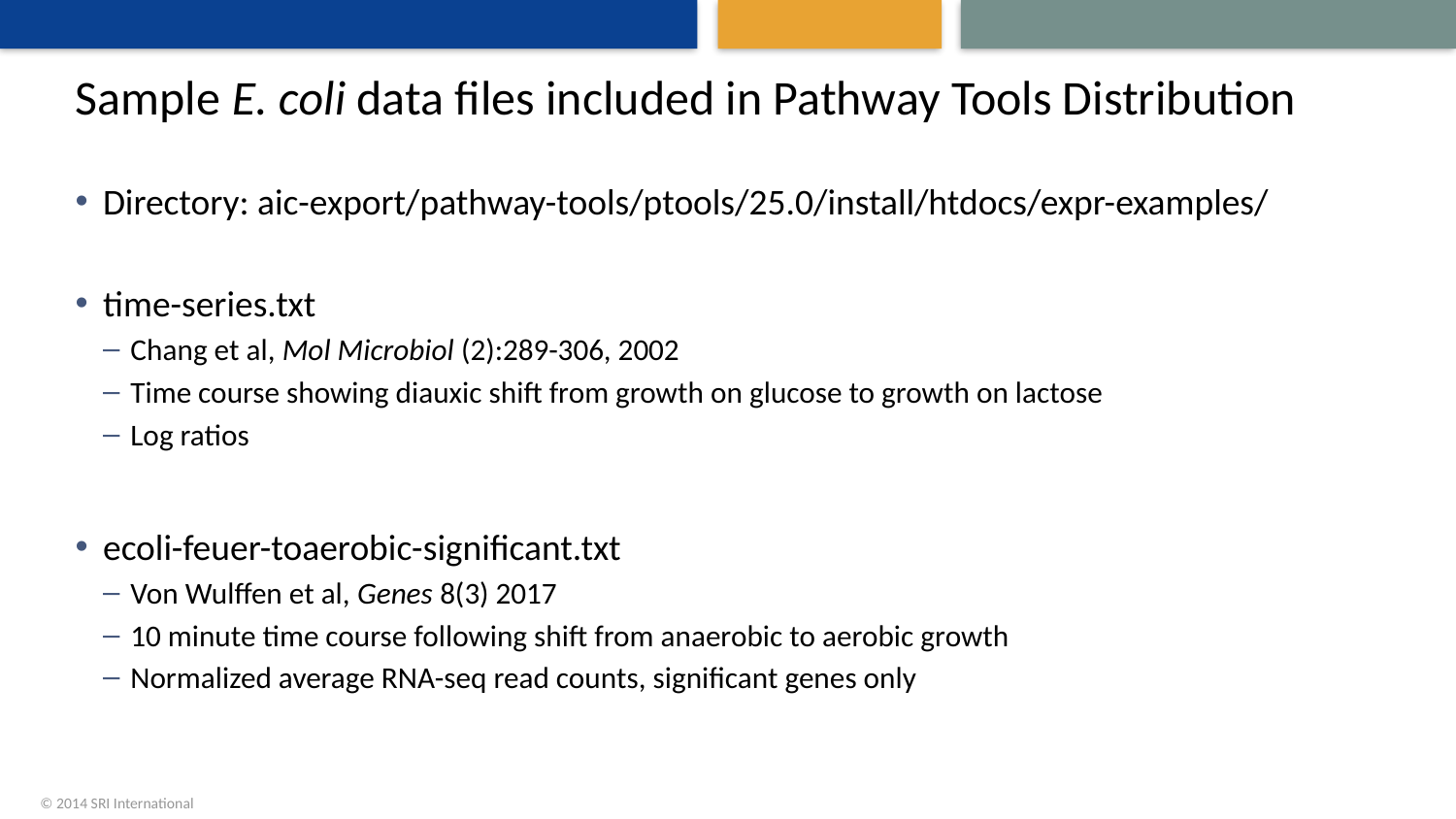

# Sample E. coli data files included in Pathway Tools Distribution
Directory: aic-export/pathway-tools/ptools/25.0/install/htdocs/expr-examples/

time-series.txt
Chang et al, Mol Microbiol (2):289-306, 2002
Time course showing diauxic shift from growth on glucose to growth on lactose
Log ratios

ecoli-feuer-toaerobic-significant.txt
Von Wulffen et al, Genes 8(3) 2017
10 minute time course following shift from anaerobic to aerobic growth
Normalized average RNA-seq read counts, significant genes only